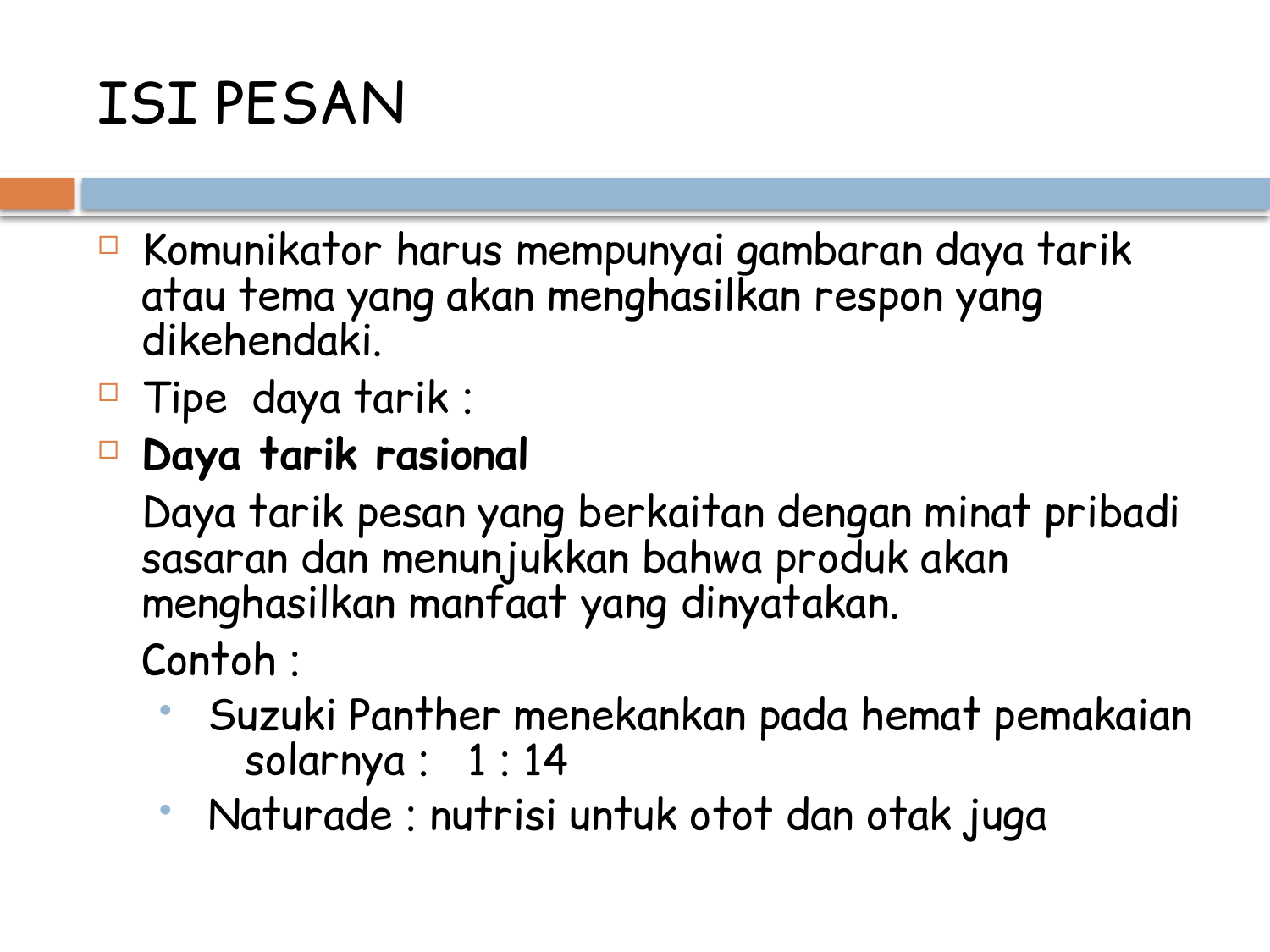

# ISI PESAN
Komunikator harus mempunyai gambaran daya tarik atau tema yang akan menghasilkan respon yang dikehendaki.
Tipe  daya tarik :
Daya tarik rasional
	Daya tarik pesan yang berkaitan dengan minat pribadi sasaran dan menunjukkan bahwa produk akan menghasilkan manfaat yang dinyatakan.
	Contoh :
Suzuki Panther menekankan pada hemat pemakaian     solarnya :   1 : 14
Naturade : nutrisi untuk otot dan otak juga